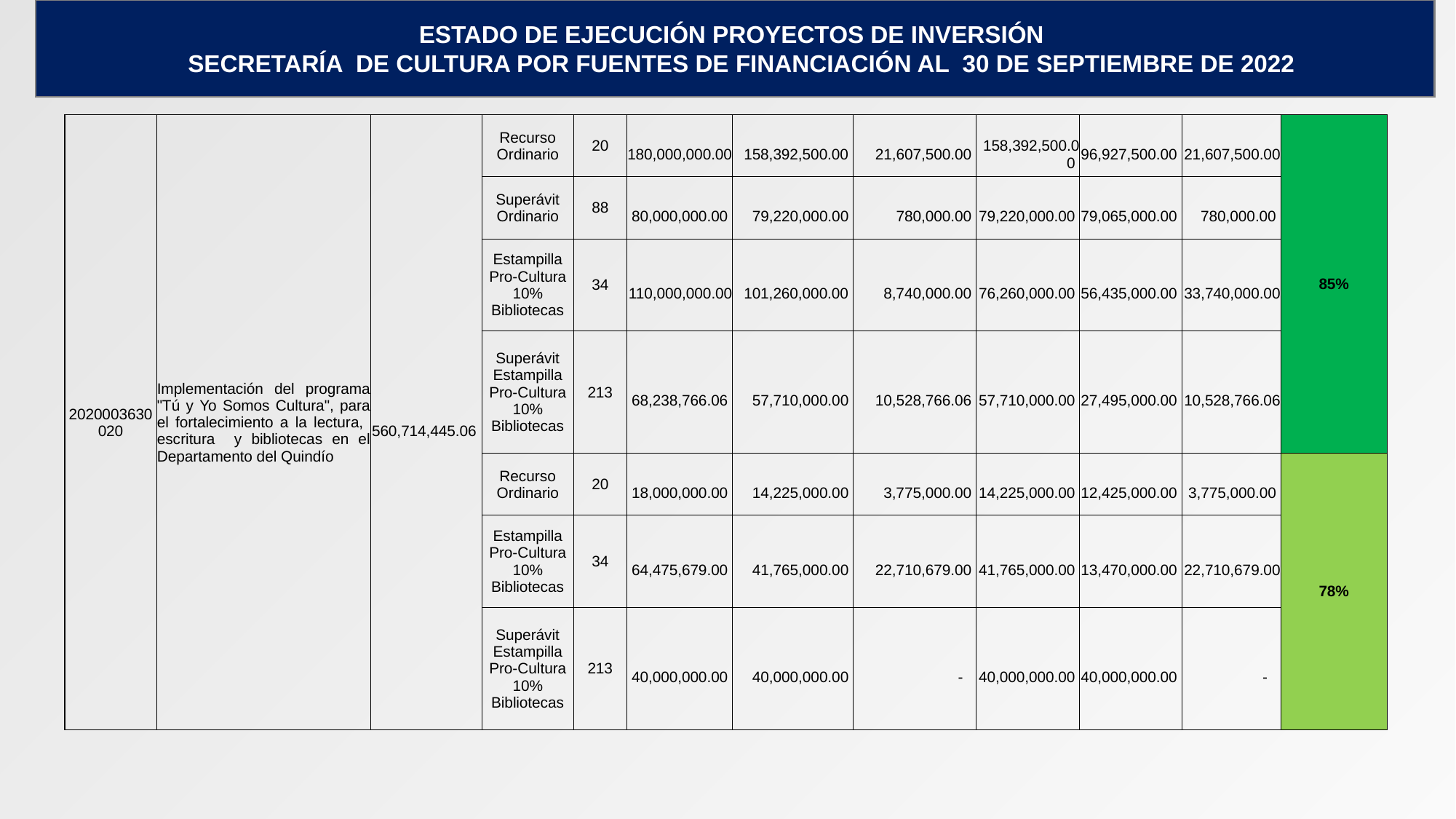

ESTADO DE EJECUCIÓN PROYECTOS DE INVERSIÓN
  SECRETARÍA  DE CULTURA POR FUENTES DE FINANCIACIÓN AL  30 DE SEPTIEMBRE DE 2022
| 2020003630020 | Implementación del programa "Tú y Yo Somos Cultura", para el fortalecimiento a la lectura, escritura y bibliotecas en el Departamento del Quindío | 560,714,445.06 | Recurso Ordinario | 20 | 180,000,000.00 | 158,392,500.00 | 21,607,500.00 | 158,392,500.00 | 96,927,500.00 | 21,607,500.00 | 85% |
| --- | --- | --- | --- | --- | --- | --- | --- | --- | --- | --- | --- |
|  |  |  | Superávit Ordinario | 88 | 80,000,000.00 | 79,220,000.00 | 780,000.00 | 79,220,000.00 | 79,065,000.00 | 780,000.00 |  |
|  |  |  | Estampilla Pro-Cultura 10% Bibliotecas | 34 | 110,000,000.00 | 101,260,000.00 | 8,740,000.00 | 76,260,000.00 | 56,435,000.00 | 33,740,000.00 |  |
|  |  |  | Superávit Estampilla Pro-Cultura 10% Bibliotecas | 213 | 68,238,766.06 | 57,710,000.00 | 10,528,766.06 | 57,710,000.00 | 27,495,000.00 | 10,528,766.06 |  |
|  |  |  | Recurso Ordinario | 20 | 18,000,000.00 | 14,225,000.00 | 3,775,000.00 | 14,225,000.00 | 12,425,000.00 | 3,775,000.00 | 78% |
|  |  |  | Estampilla Pro-Cultura 10% Bibliotecas | 34 | 64,475,679.00 | 41,765,000.00 | 22,710,679.00 | 41,765,000.00 | 13,470,000.00 | 22,710,679.00 |  |
|  |  |  | Superávit Estampilla Pro-Cultura 10% Bibliotecas | 213 | 40,000,000.00 | 40,000,000.00 | - | 40,000,000.00 | 40,000,000.00 | - |  |